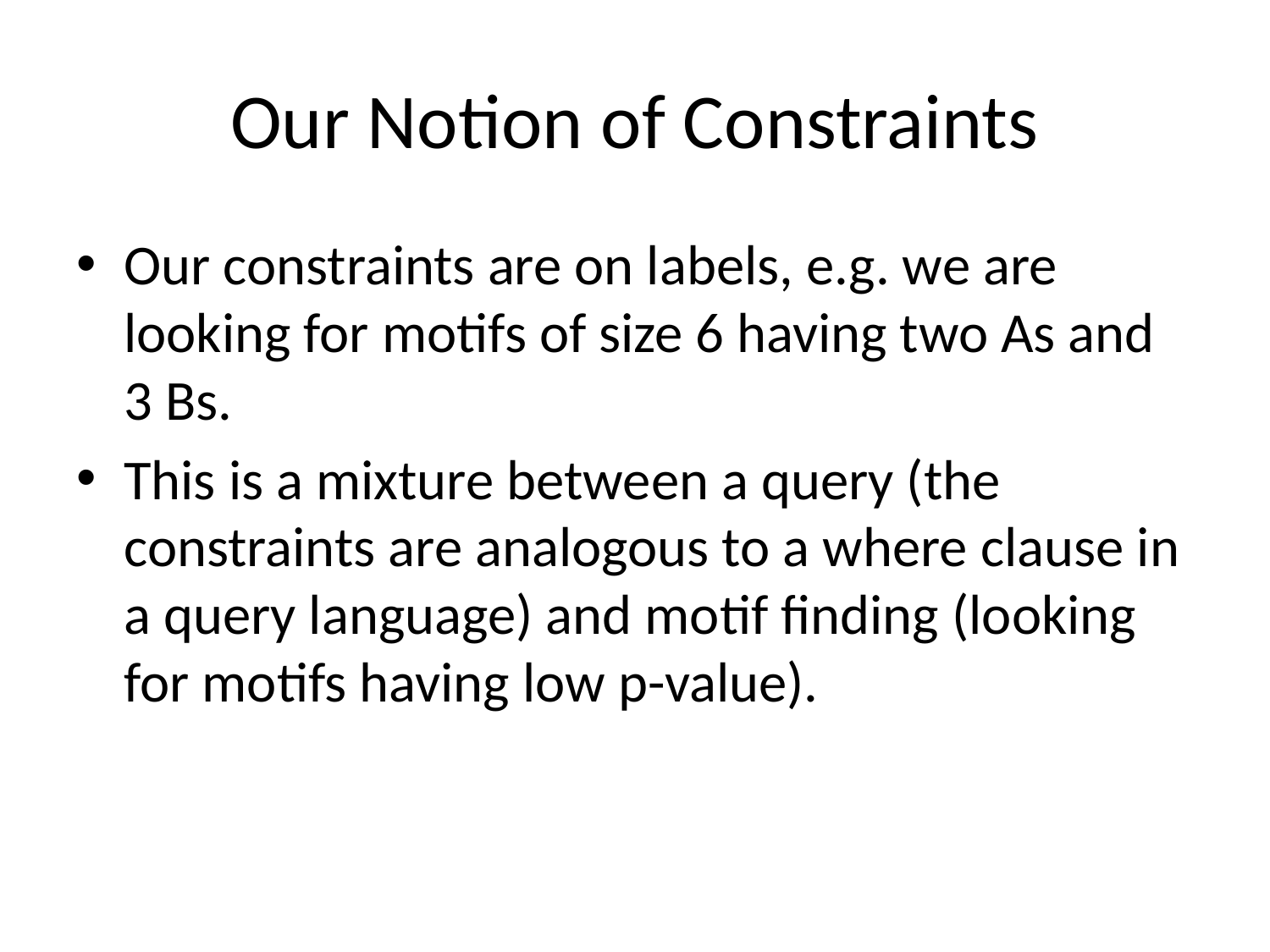

# Our Notion of Constraints
Our constraints are on labels, e.g. we are looking for motifs of size 6 having two As and 3 Bs.
This is a mixture between a query (the constraints are analogous to a where clause in a query language) and motif finding (looking for motifs having low p-value).